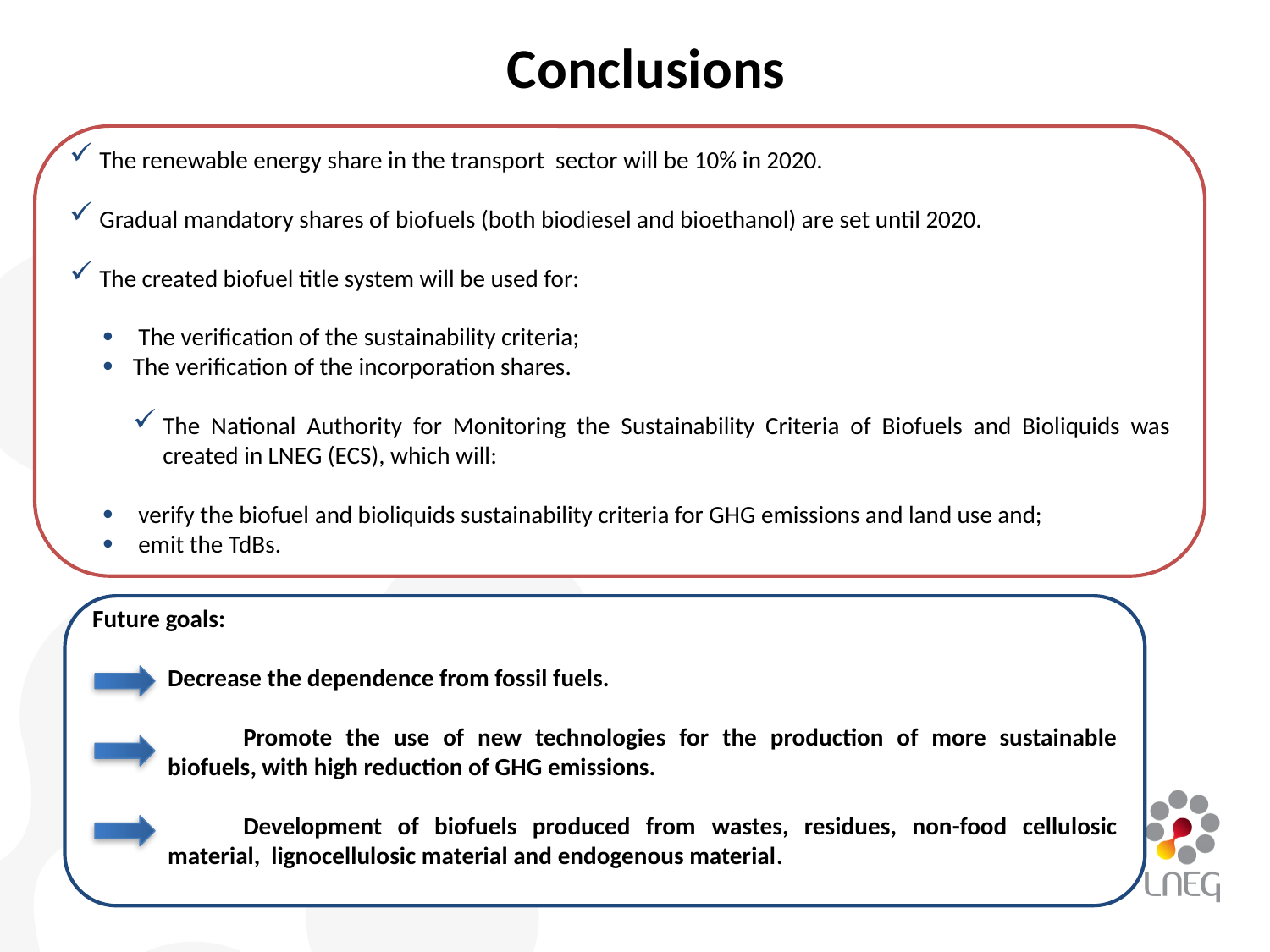

Conclusions
The renewable energy share in the transport  sector will be 10% in 2020.

Gradual mandatory shares of biofuels (both biodiesel and bioethanol) are set until 2020.

The created biofuel title system will be used for:

 The verification of the sustainability criteria;
The verification of the incorporation shares.

The National Authority for Monitoring the Sustainability Criteria of Biofuels and Bioliquids was created in LNEG (ECS), which will:

 verify the biofuel and bioliquids sustainability criteria for GHG emissions and land use and;
 emit the TdBs.
Future goals:

Decrease the dependence from fossil fuels.

Promote the use of new technologies for the production of more sustainable biofuels, with high reduction of GHG emissions.

Development of biofuels produced from wastes, residues, non-food cellulosic material,  lignocellulosic material and endogenous material.